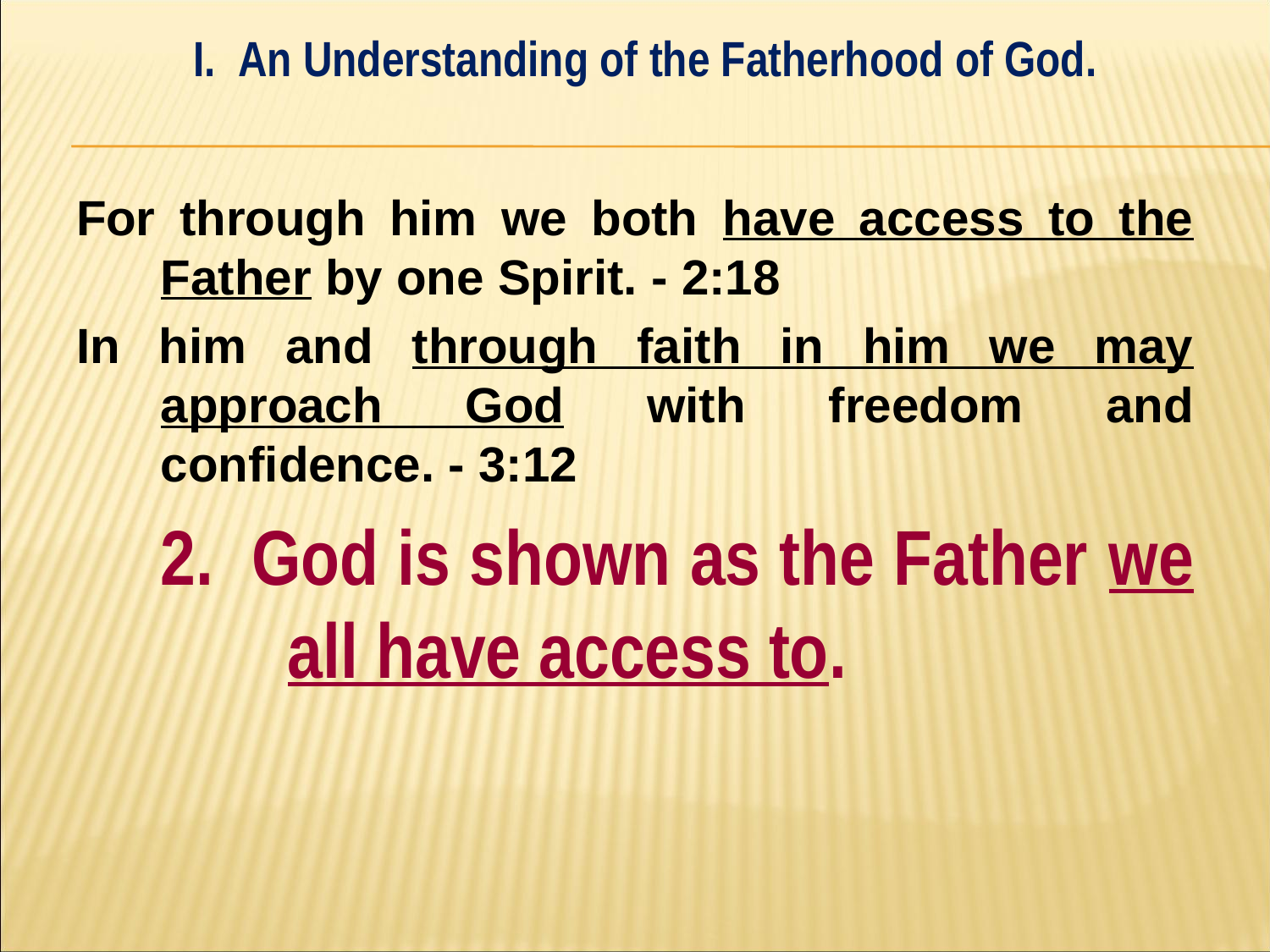

I.  An Understanding of the Fatherhood of God.
#
For through him we both have access to the Father by one Spirit. - 2:18
In him and through faith in him we may approach God with freedom and confidence. - 3:12
	2.  God is shown as the Father we 	all have access to.